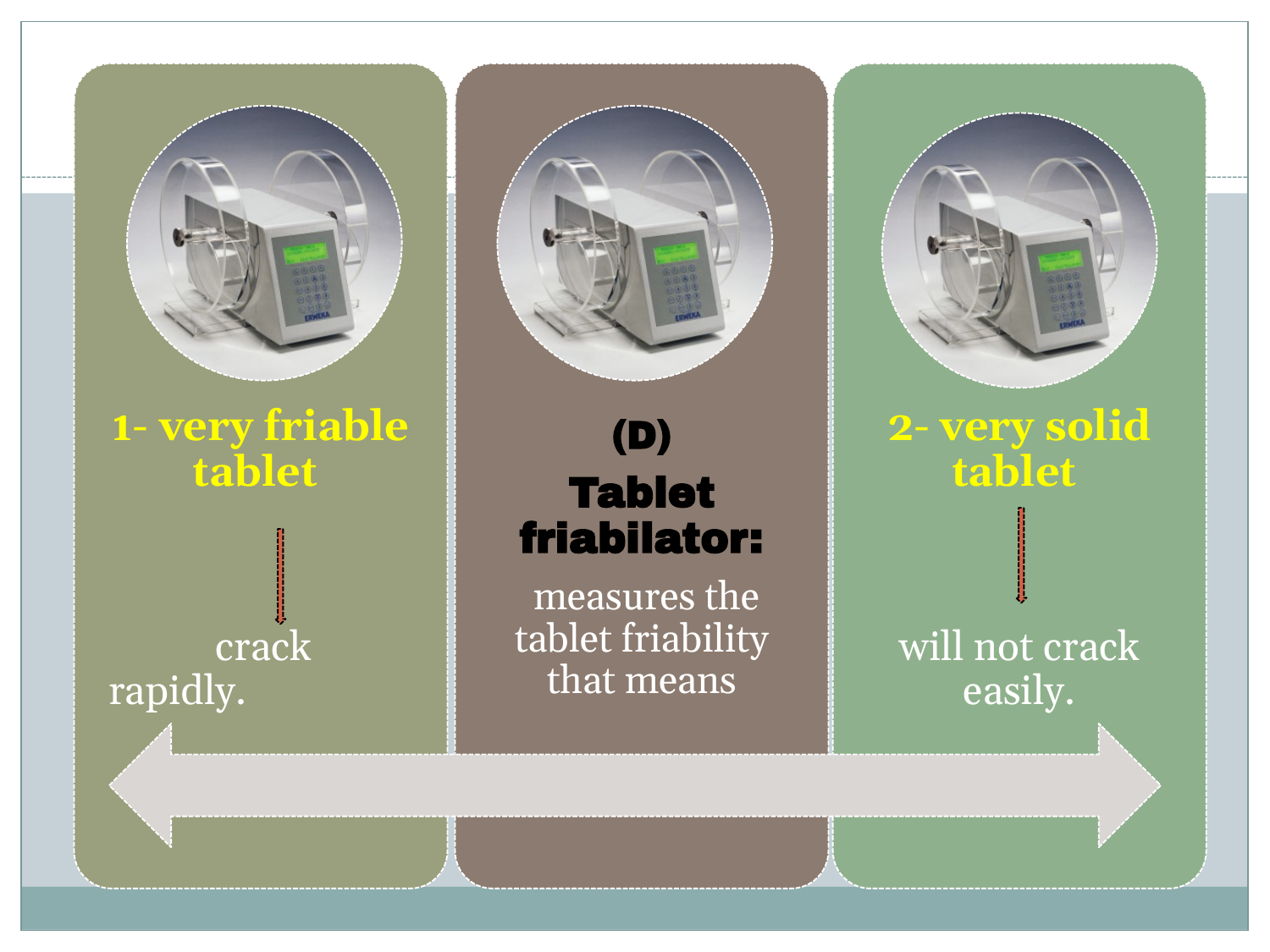

(D)
Tablet friabilator:
 measures the tablet friability that means
1- very friable tablet

           crack rapidly.
2- very solid tablet

will not crack easily.